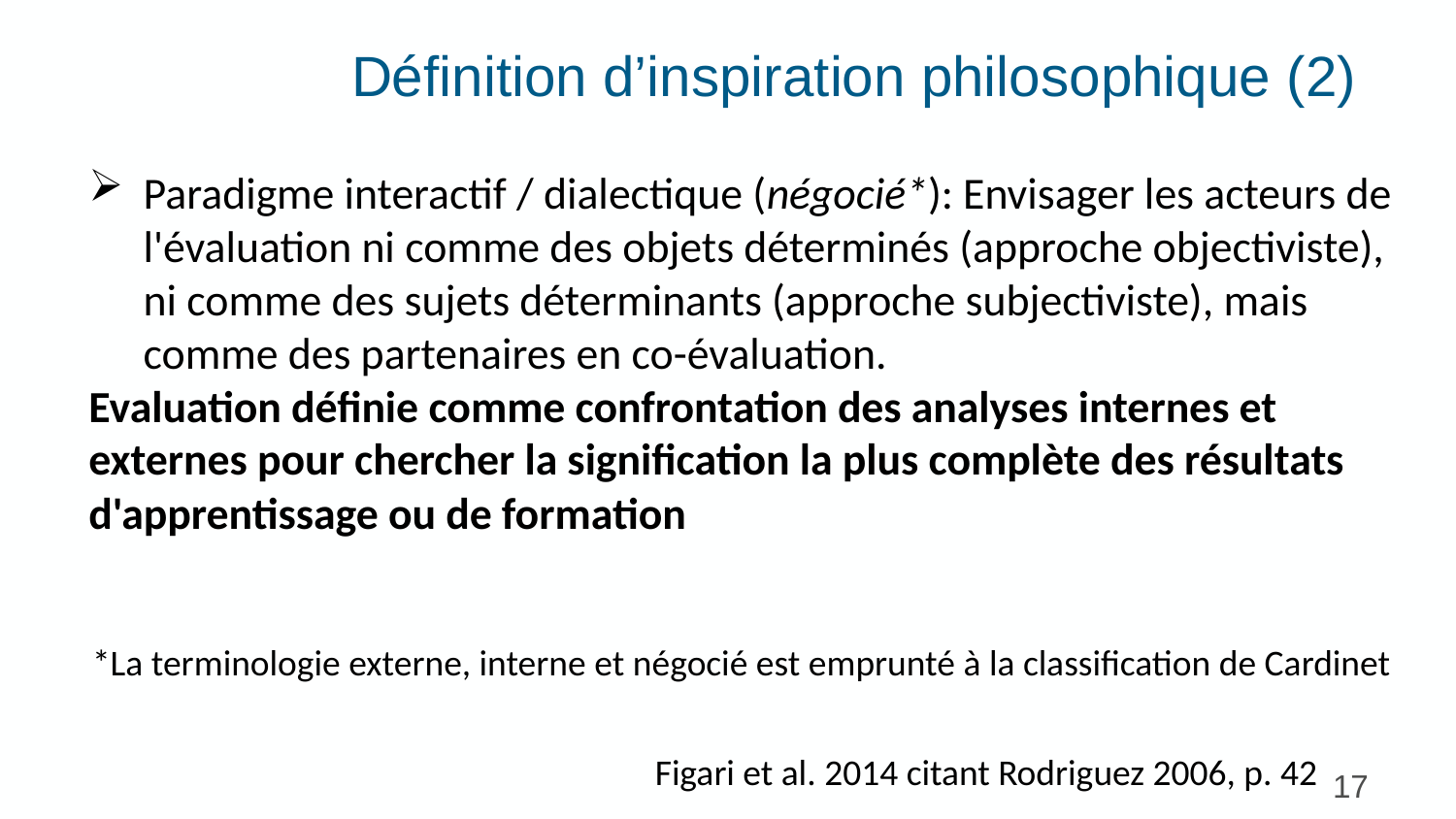

Définition d’inspiration philosophique (2)
Paradigme interactif / dialectique (négocié*): Envisager les acteurs de l'évaluation ni comme des objets déterminés (approche objectiviste), ni comme des sujets déterminants (approche subjectiviste), mais comme des partenaires en co-évaluation.
Evaluation définie comme confrontation des analyses internes et externes pour chercher la signification la plus complète des résultats d'apprentissage ou de formation
*La terminologie externe, interne et négocié est emprunté à la classification de Cardinet
Figari et al. 2014 citant Rodriguez 2006, p. 42
17